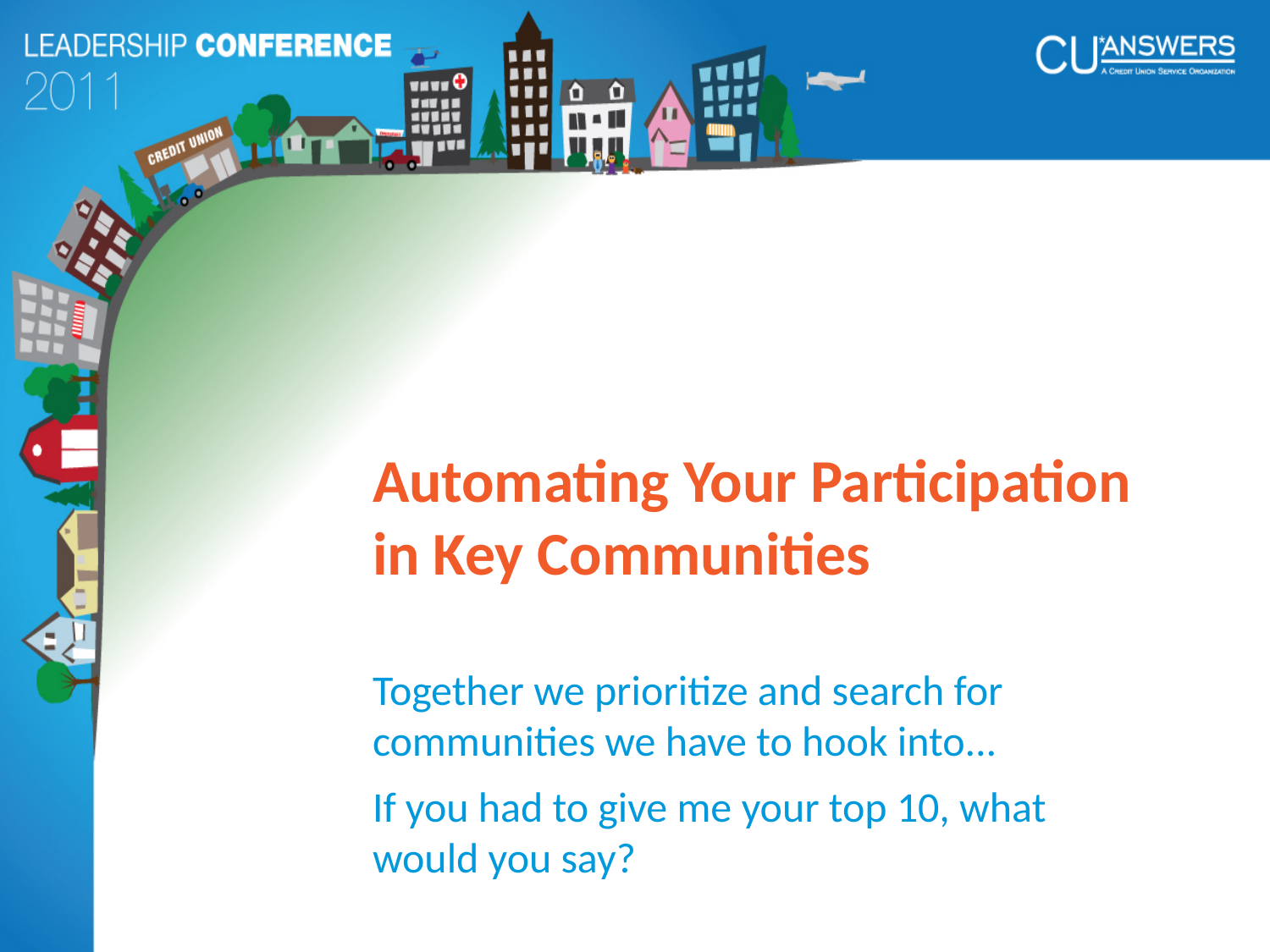

# Automating Your Participation in Key Communities
Together we prioritize and search for communities we have to hook into...
If you had to give me your top 10, what would you say?